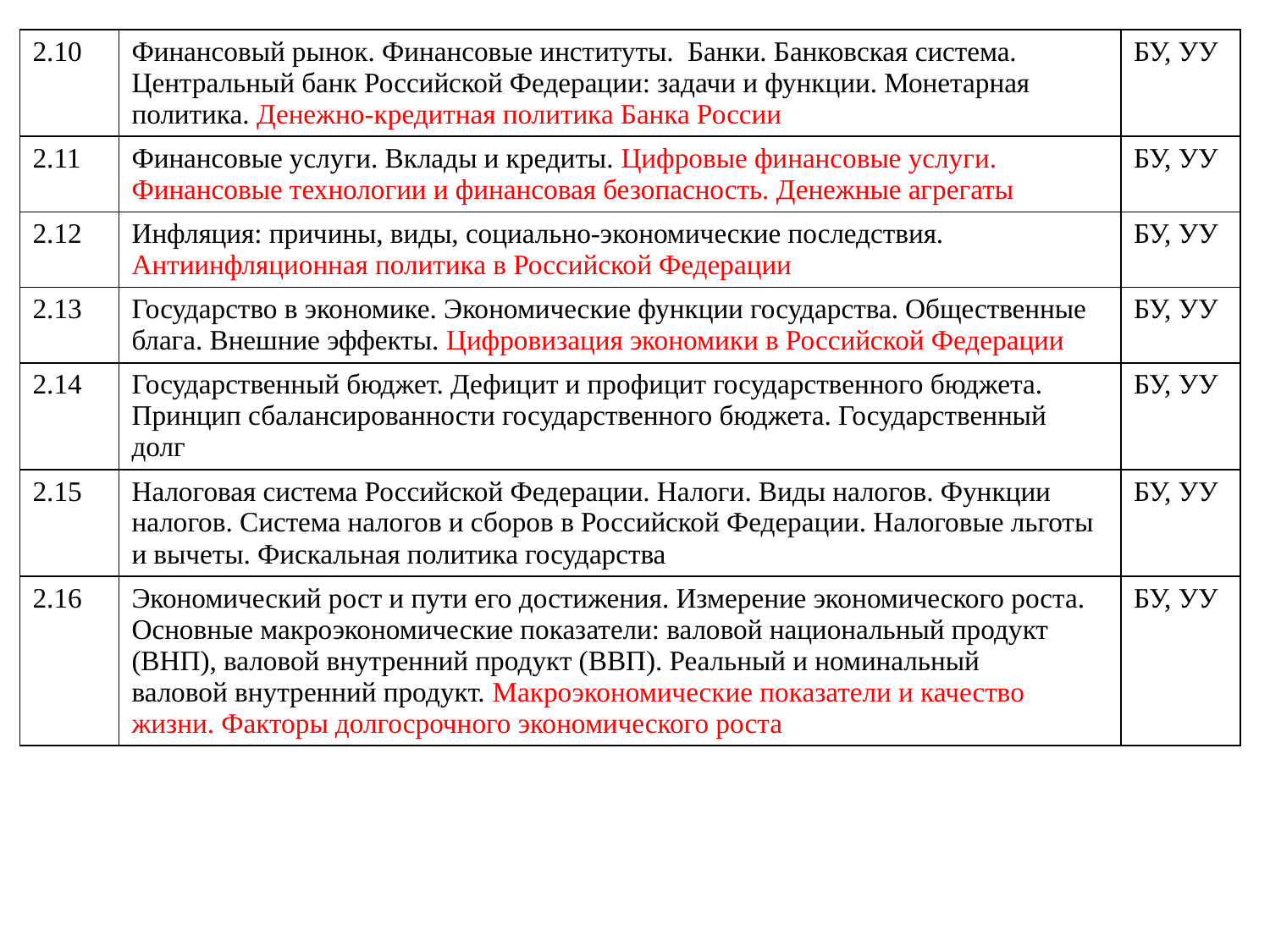

| 2.10 | Финансовый рынок. Финансовые институты. Банки. Банковская система. Центральный банк Российской Федерации: задачи и функции. Монетарная политика. Денежно-кредитная политика Банка России | БУ, УУ |
| --- | --- | --- |
| 2.11 | Финансовые услуги. Вклады и кредиты. Цифровые финансовые услуги. Финансовые технологии и финансовая безопасность. Денежные агрегаты | БУ, УУ |
| 2.12 | Инфляция: причины, виды, социально-экономические последствия. Антиинфляционная политика в Российской Федерации | БУ, УУ |
| 2.13 | Государство в экономике. Экономические функции государства. Общественные блага. Внешние эффекты. Цифровизация экономики в Российской Федерации | БУ, УУ |
| 2.14 | Государственный бюджет. Дефицит и профицит государственного бюджета. Принцип сбалансированности государственного бюджета. Государственный долг | БУ, УУ |
| 2.15 | Налоговая система Российской Федерации. Налоги. Виды налогов. Функции налогов. Система налогов и сборов в Российской Федерации. Налоговые льготы и вычеты. Фискальная политика государства | БУ, УУ |
| 2.16 | Экономический рост и пути его достижения. Измерение экономического роста. Основные макроэкономические показатели: валовой национальный продукт (ВНП), валовой внутренний продукт (ВВП). Реальный и номинальный валовой внутренний продукт. Макроэкономические показатели и качество жизни. Факторы долгосрочного экономического роста | БУ, УУ |